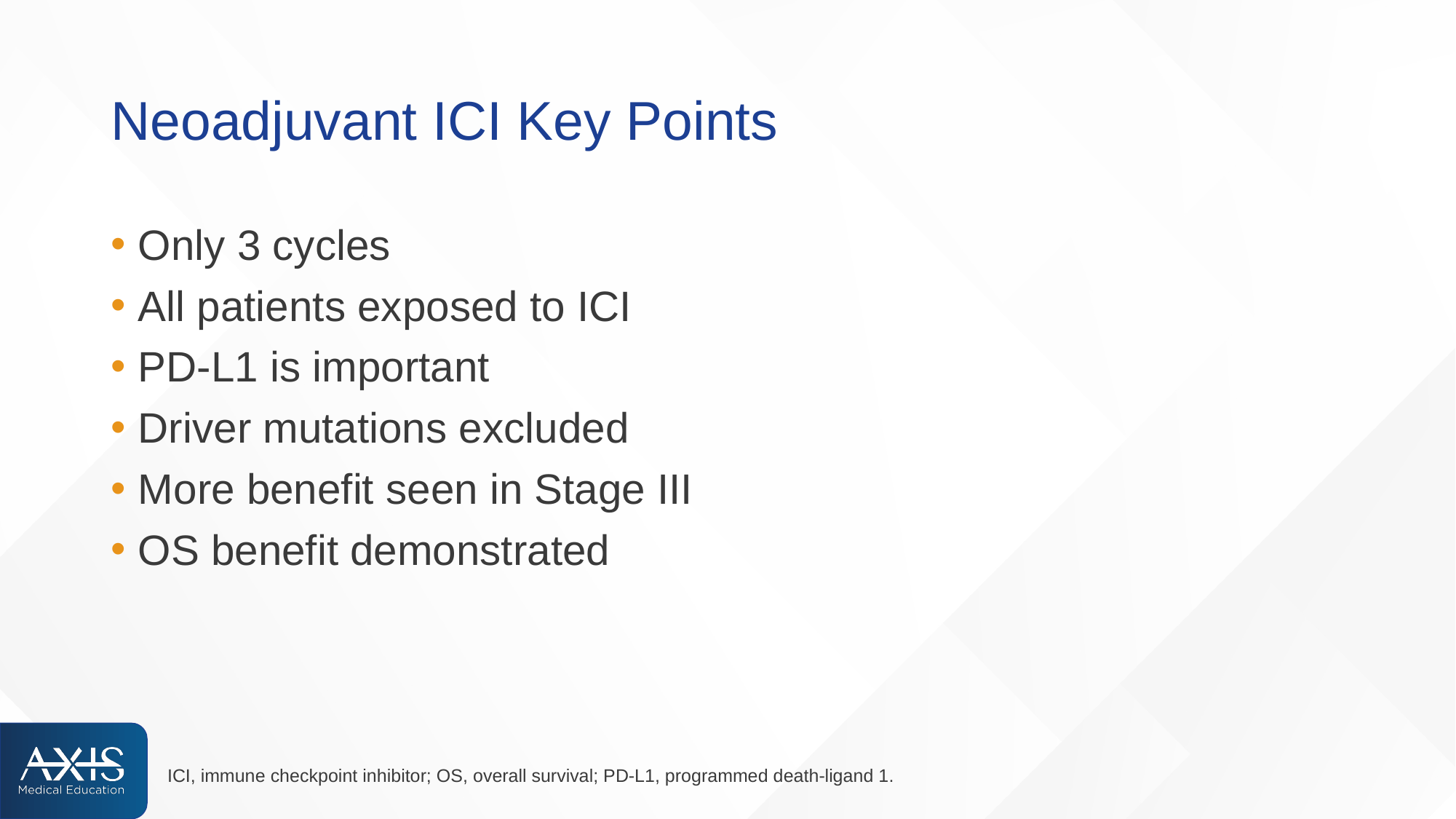

# Neoadjuvant ICI Key Points
Only 3 cycles
All patients exposed to ICI
PD-L1 is important
Driver mutations excluded
More benefit seen in Stage III
OS benefit demonstrated

ICI, immune checkpoint inhibitor; OS, overall survival; PD-L1, programmed death-ligand 1.